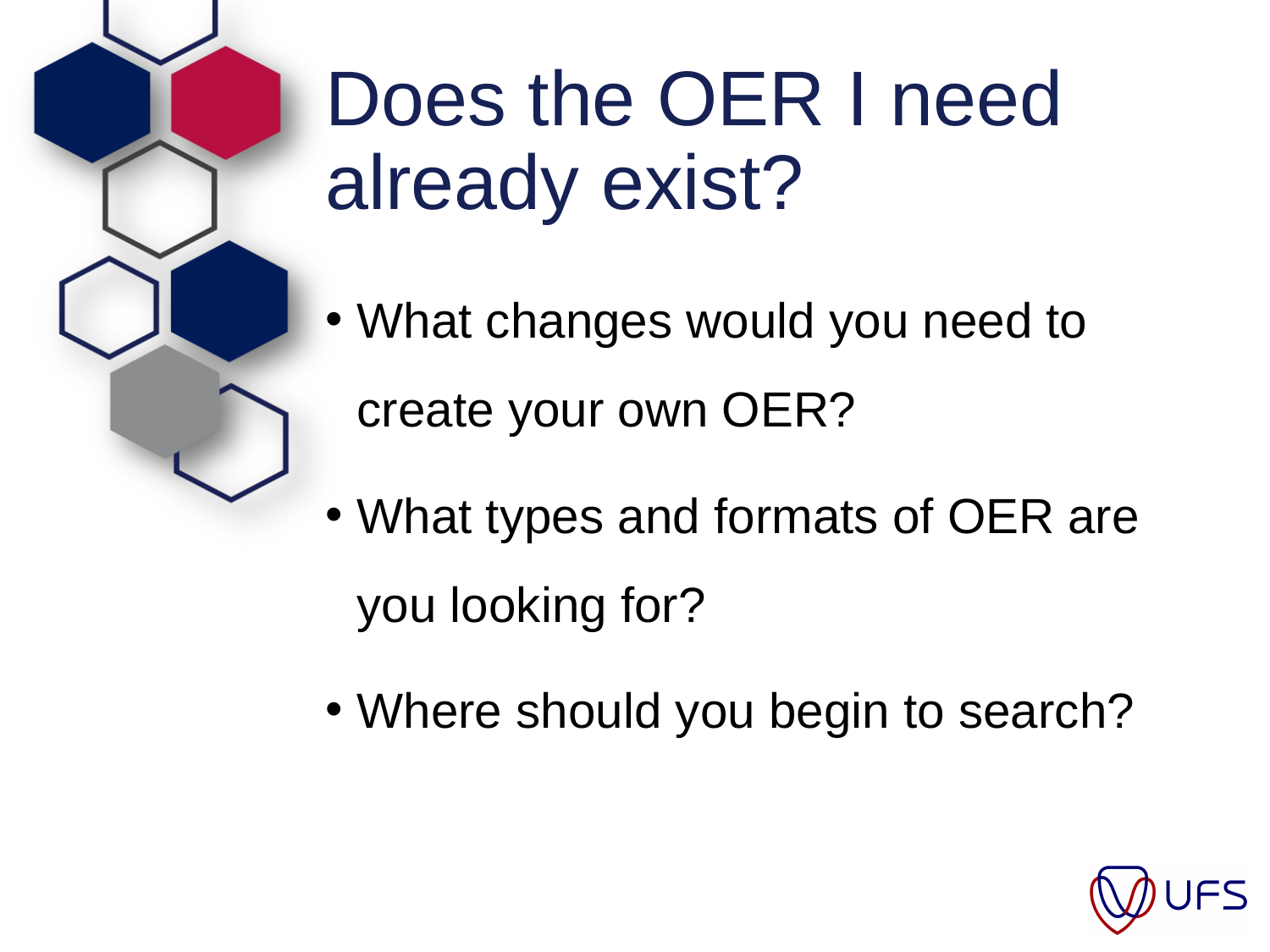

# Does the OER I need already exist?
What changes would you need to create your own OER?
What types and formats of OER are you looking for?
Where should you begin to search?